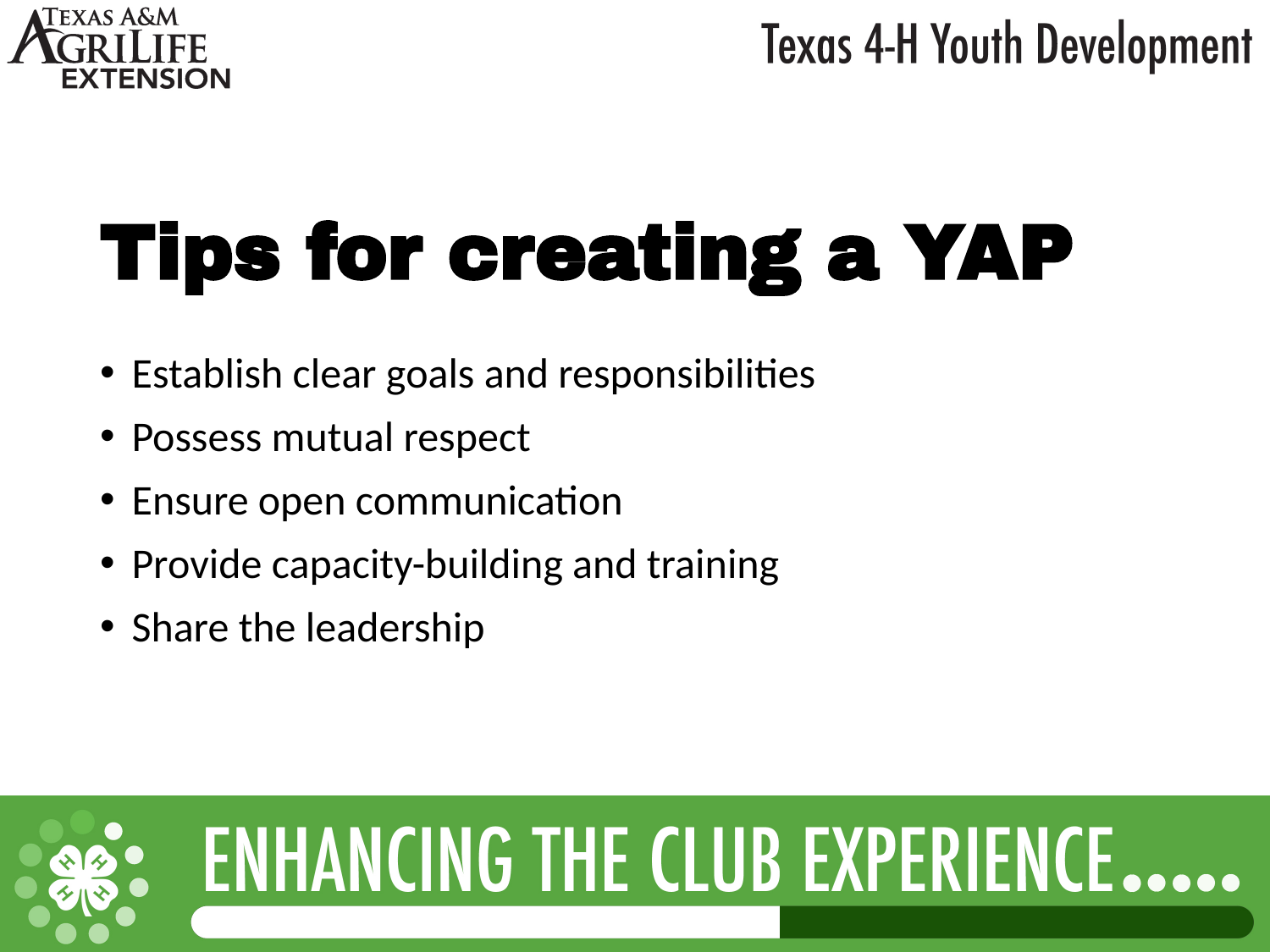

# Tips for creating a YAP
Establish clear goals and responsibilities
Possess mutual respect
Ensure open communication
Provide capacity-building and training
Share the leadership